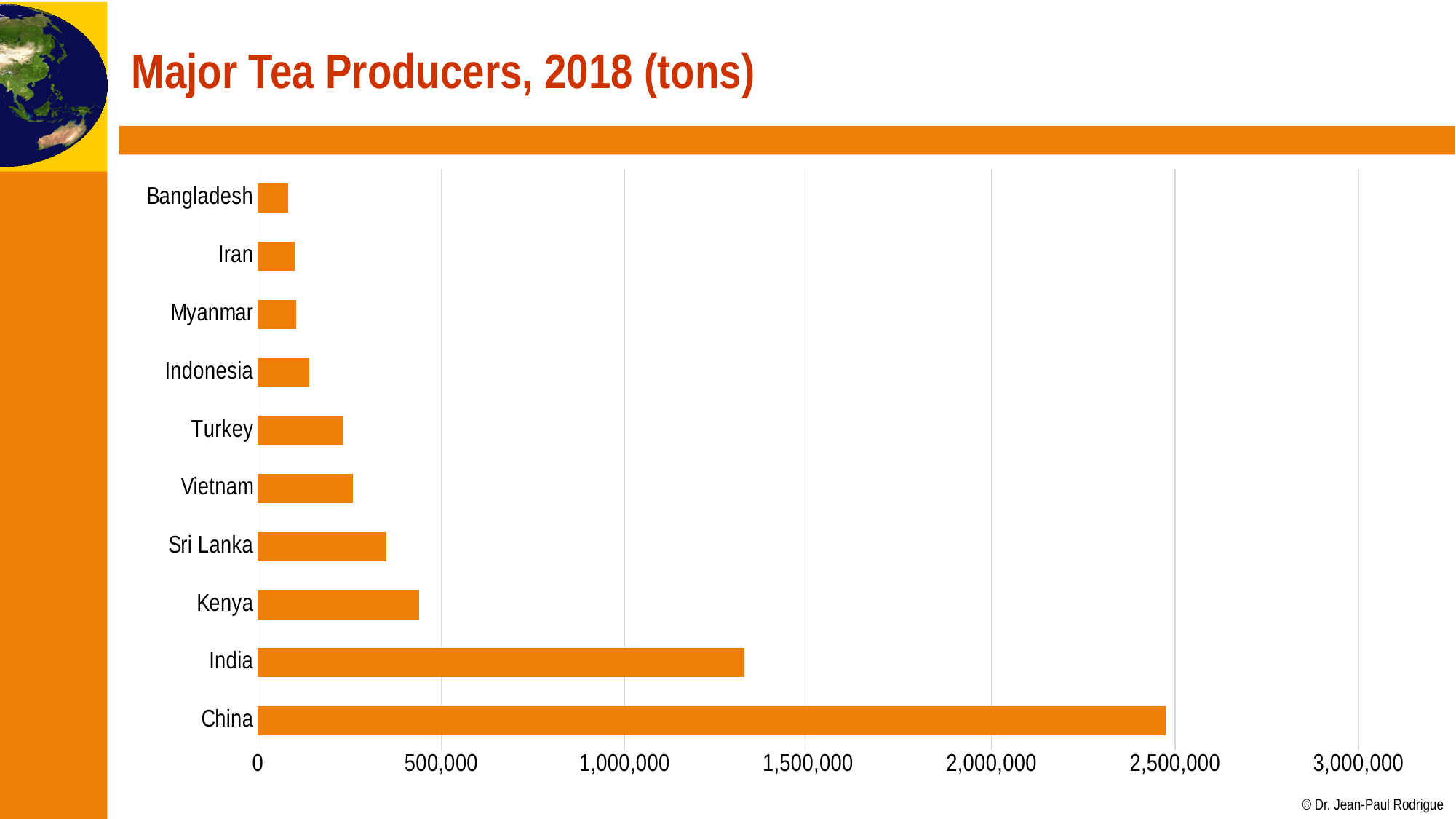

# Major Tea Producers, 2018 (tons)

### Chart

| Category | 2018 |
|---|---|
| China | 2473443.0 |
| India | 1325050.0 |
| Kenya | 439857.0 |
| Sri Lanka | 349699.0 |
| Vietnam | 260000.0 |
| Turkey | 234000.0 |
| Indonesia | 139362.0 |
| Myanmar | 104743.0 |
| Iran | 100580.0 |
| Bangladesh | 81850.0 |